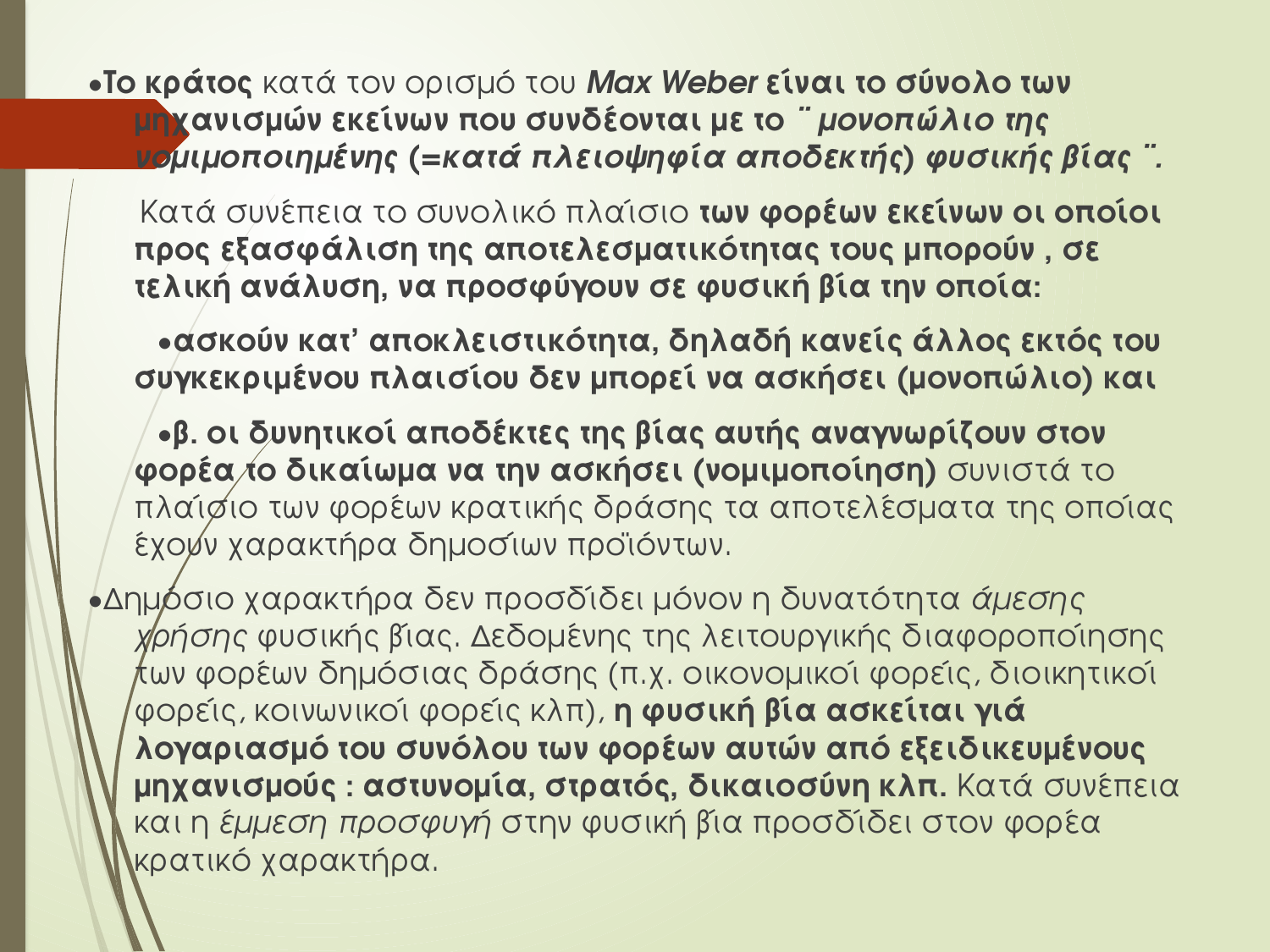

•Το κράτος κατά τον ορισμό του Max Weber είναι το σύνολο των μηχανισμών εκείνων που συνδέονται με το ¨ μονοπώλιο της νομιμοποιημένης (=κατά πλειοψηφία αποδεκτής) φυσικής βίας ¨.
      Κατά συνέπεια το συνολικό πλαίσιο των φορέων εκείνων οι οποίοι προς εξασφάλιση της αποτελεσματικότητας τους μπορούν , σε τελική ανάλυση, να προσφύγουν σε φυσική βία την οποία:
        •ασκούν κατ’ αποκλειστικότητα, δηλαδή κανείς άλλος εκτός του συγκεκριμένου πλαισίου δεν μπορεί να ασκήσει (μονοπώλιο) και
        •β. οι δυνητικοί αποδέκτες της βίας αυτής αναγνωρίζουν στον φορέα το δικαίωμα να την ασκήσει (νομιμοποίηση) συνιστά το πλαίσιο των φορέων κρατικής δράσης τα αποτελέσματα της οποίας έχουν χαρακτήρα δημοσίων προϊόντων.
•Δημόσιο χαρακτήρα δεν προσδίδει μόνον η δυνατότητα άμεσης χρήσης φυσικής βίας. Δεδομένης της λειτουργικής διαφοροποίησης των φορέων δημόσιας δράσης (π.χ. οικονομικοί φορείς, διοικητικοί φορείς, κοινωνικοί φορείς κλπ), η φυσική βία ασκείται γιά λογαριασμό του συνόλου των φορέων αυτών από εξειδικευμένους μηχανισμούς : αστυνομία, στρατός, δικαιοσύνη κλπ. Κατά συνέπεια και η έμμεση προσφυγή στην φυσική βία προσδίδει στον φορέα κρατικό χαρακτήρα.